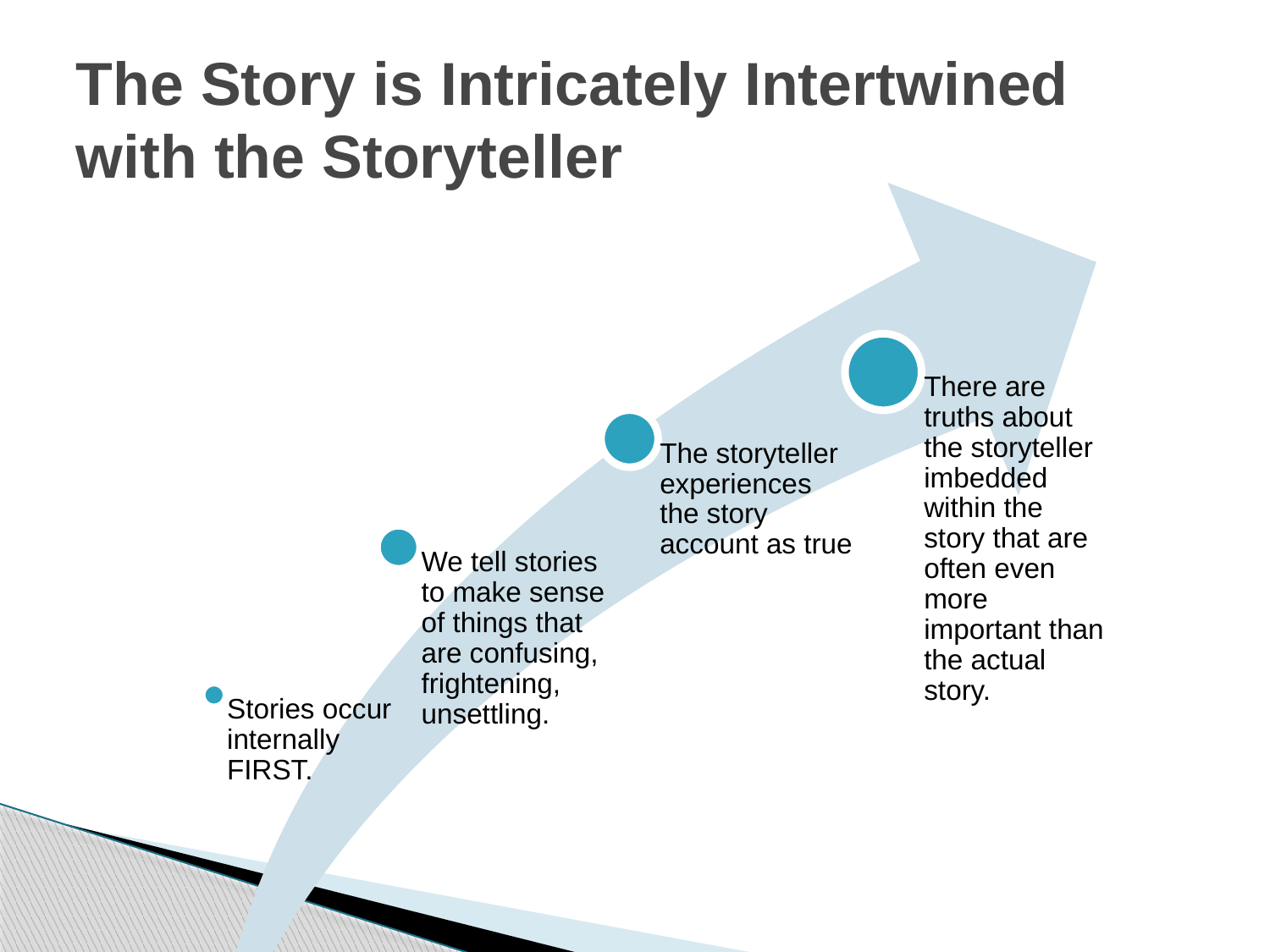

# The Story is Intricately Intertwined with the Storyteller
Stories occur internally FIRST.
We tell stories to make sense of things that are confusing, frightening, unsettling.
The storyteller experiences the story account as true
There are truths about the storyteller imbedded within the story that are often even more important than the actual story.